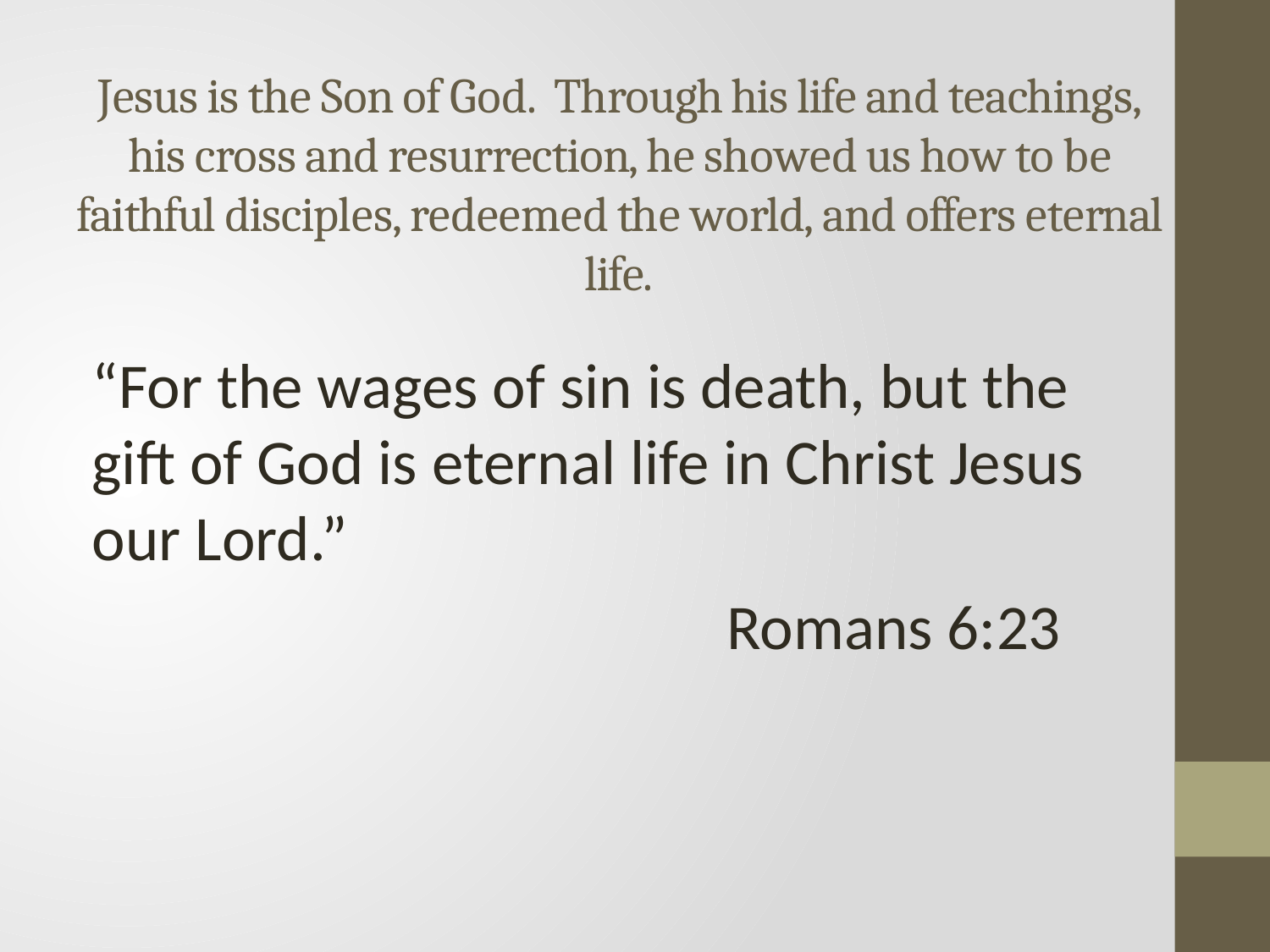

# Jesus is the Son of God.  Through his life and teachings, his cross and resurrection, he showed us how to be faithful disciples, redeemed the world, and offers eternal life.
“For the wages of sin is death, but the gift of God is eternal life in Christ Jesus our Lord.”
					Romans 6:23